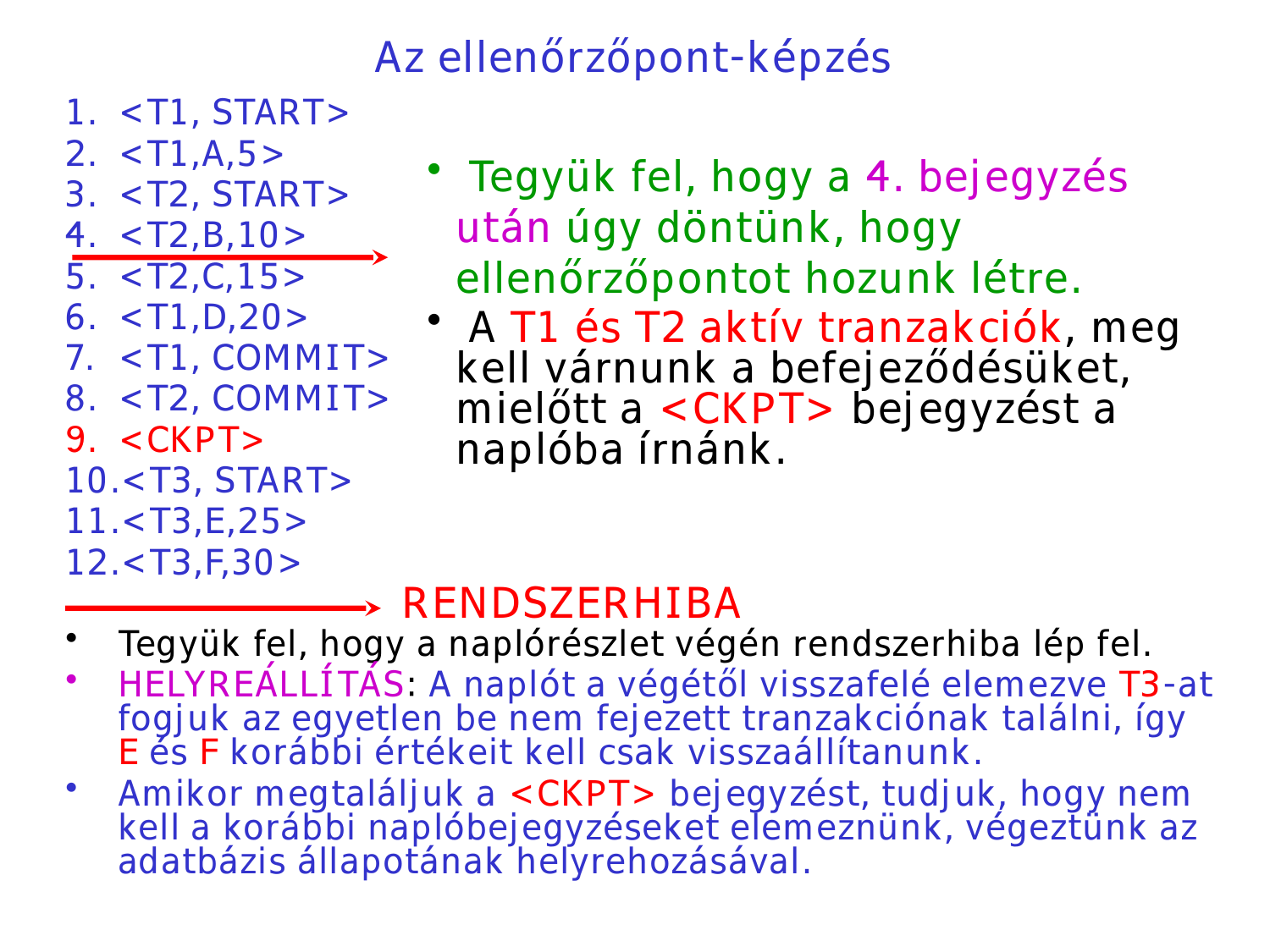

# Az ellenőrzőpont-képzés
<T1, START>
<T1,A,5>
<T2, START>
<T2,B,10>
<T2,C,15>
<T1,D,20>
<T1, COMMIT>
<T2, COMMIT>
<CKPT>
<T3, START>
<T3,E,25>
<T3,F,30>

Tegyük fel, hogy a naplórészlet végén rendszerhiba lép fel.
HELYREÁLLÍTÁS: A naplót a végétől visszafelé elemezve T3-at fogjuk az egyetlen be nem fejezett tranzakciónak találni, így E és F korábbi értékeit kell csak visszaállítanunk.
Amikor megtaláljuk a <CKPT> bejegyzést, tudjuk, hogy nem kell a korábbi naplóbejegyzéseket elemeznünk, végeztünk az adatbázis állapotának helyrehozásával.
 Tegyük fel, hogy a 4. bejegyzés után úgy döntünk, hogy ellenőrzőpontot hozunk létre.
 A T1 és T2 aktív tranzakciók, meg kell várnunk a befejeződésüket, mielőtt a <CKPT> bejegyzést a naplóba írnánk.

RENDSZERHIBA